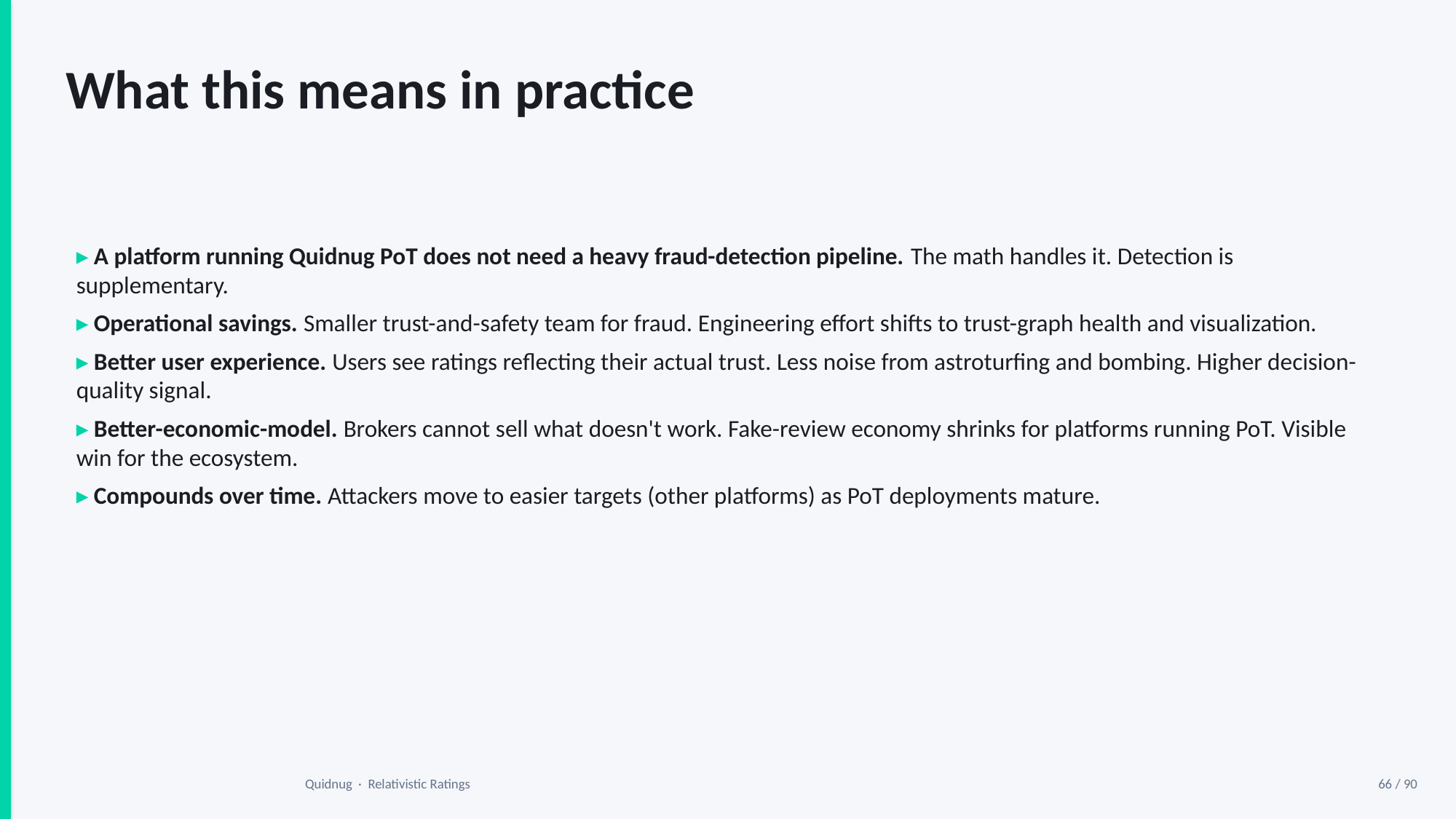

What this means in practice
▸ A platform running Quidnug PoT does not need a heavy fraud-detection pipeline. The math handles it. Detection is supplementary.
▸ Operational savings. Smaller trust-and-safety team for fraud. Engineering effort shifts to trust-graph health and visualization.
▸ Better user experience. Users see ratings reflecting their actual trust. Less noise from astroturfing and bombing. Higher decision-quality signal.
▸ Better-economic-model. Brokers cannot sell what doesn't work. Fake-review economy shrinks for platforms running PoT. Visible win for the ecosystem.
▸ Compounds over time. Attackers move to easier targets (other platforms) as PoT deployments mature.
Quidnug  ·  Relativistic Ratings
66 / 90